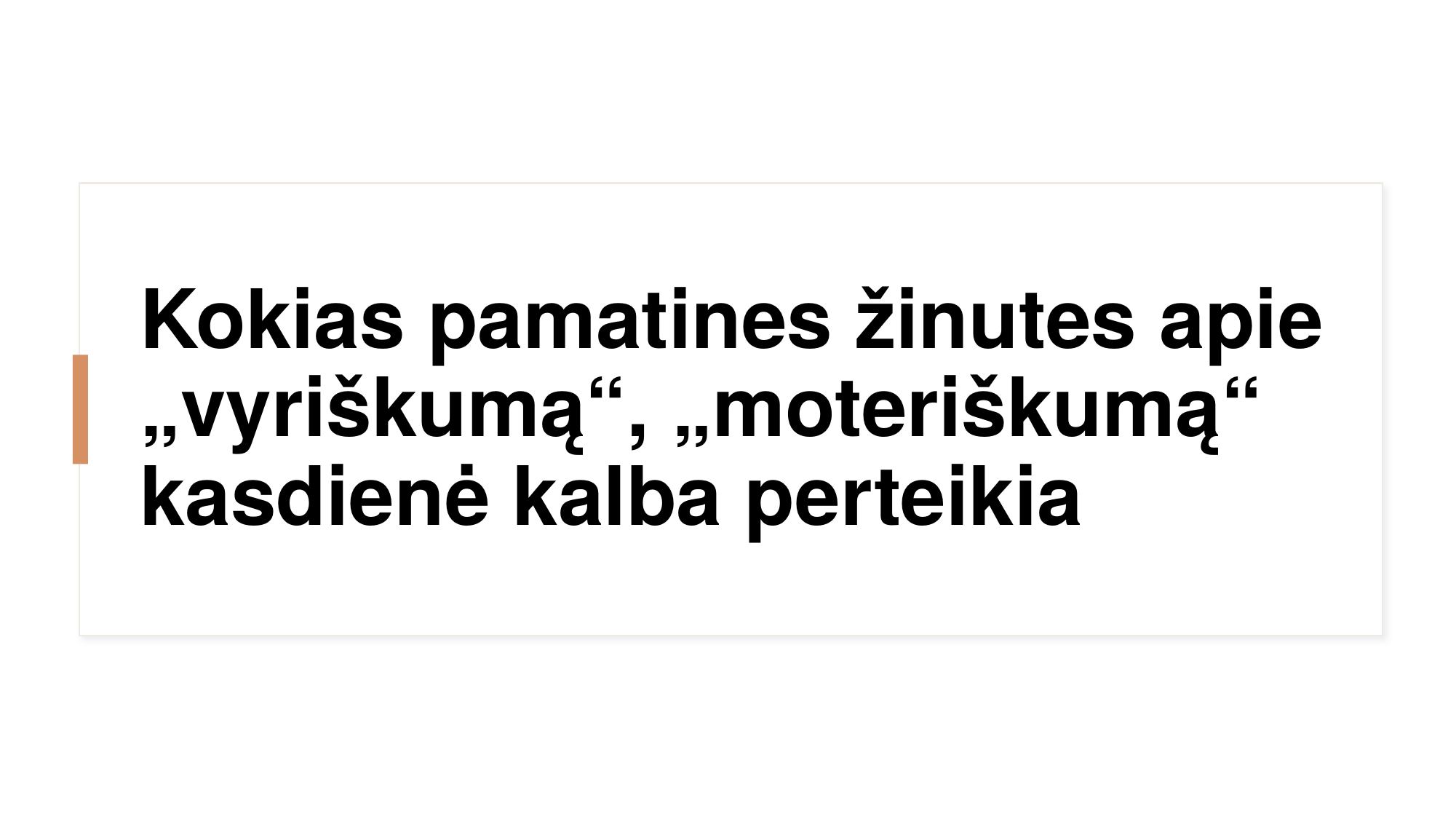

# Kokias pamatines žinutes apie „vyriškumą“, „moteriškumą“ kasdienė kalba perteikia